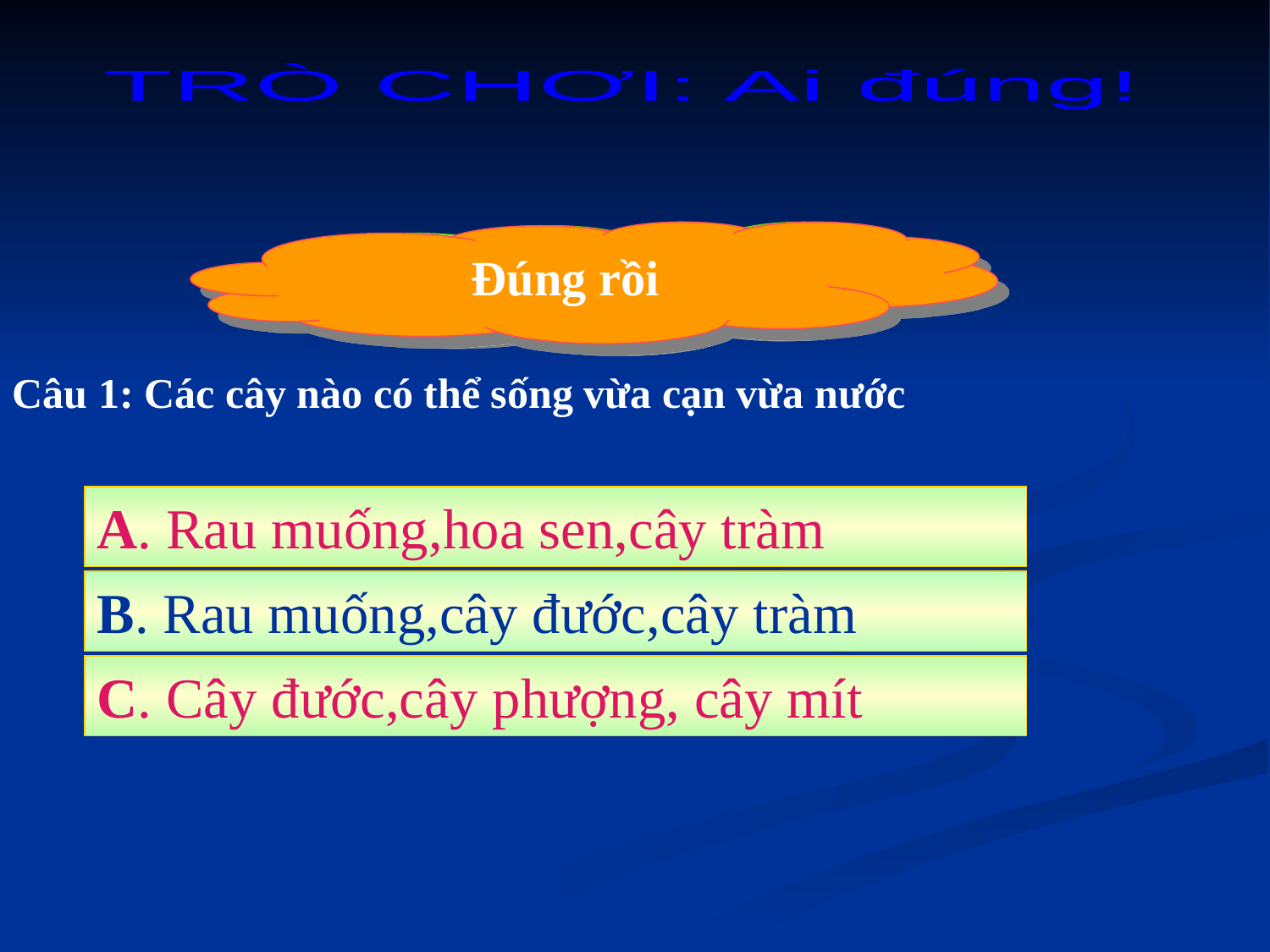

TRÒ CHƠI: Ai đúng!
Đúng rồi
Sai rồi
Chọn câu trả lời đúng
Câu 1: Các cây nào có thể sống vừa cạn vừa nước
A. Rau muống,hoa sen,cây tràm
B. Rau muống,cây đước,cây tràm
C. Cây đước,cây phượng, cây mít